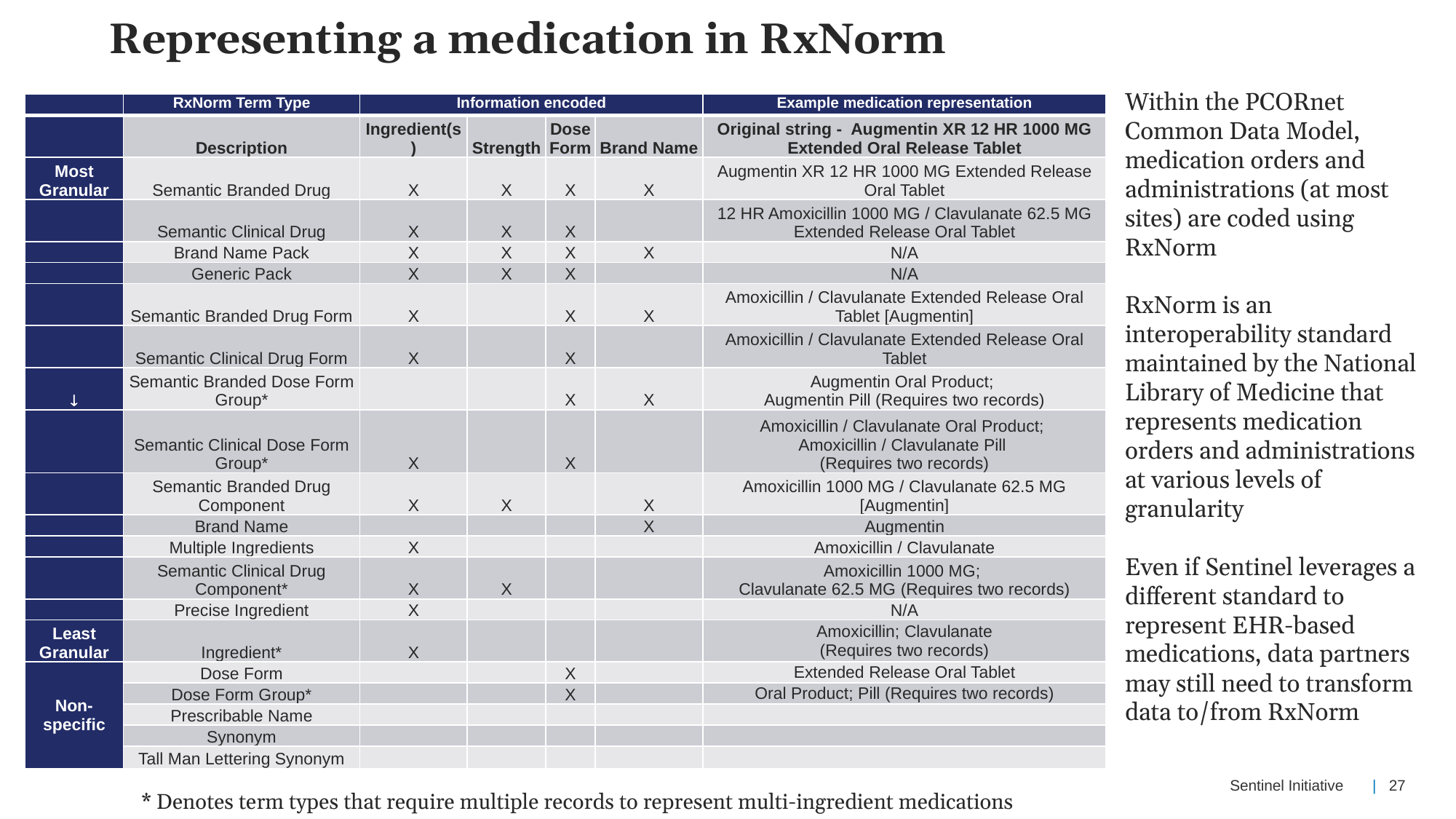

# Representing a medication in RxNorm
Within the PCORnet Common Data Model, medication orders and administrations (at most sites) are coded using RxNorm

RxNorm is an interoperability standard maintained by the National Library of Medicine that represents medication orders and administrations at various levels of granularity

Even if Sentinel leverages a different standard to represent EHR-based medications, data partners may still need to transform data to/from RxNorm
|  | RxNorm Term Type | Information encoded |  |  |  | Example medication representation |
| --- | --- | --- | --- | --- | --- | --- |
|  | Description | Ingredient(s) | Strength | Dose Form | Brand Name | Original string - Augmentin XR 12 HR 1000 MG Extended Oral Release Tablet |
| Most Granular | Semantic Branded Drug | X | X | X | X | Augmentin XR 12 HR 1000 MG Extended Release Oral Tablet |
|  | Semantic Clinical Drug | X | X | X |  | 12 HR Amoxicillin 1000 MG / Clavulanate 62.5 MG Extended Release Oral Tablet |
|  | Brand Name Pack | X | X | X | X | N/A |
|  | Generic Pack | X | X | X |  | N/A |
|  | Semantic Branded Drug Form | X |  | X | X | Amoxicillin / Clavulanate Extended Release Oral Tablet [Augmentin] |
|  | Semantic Clinical Drug Form | X |  | X |  | Amoxicillin / Clavulanate Extended Release Oral Tablet |
| ↓ | Semantic Branded Dose Form Group\* |  |  | X | X | Augmentin Oral Product; Augmentin Pill (Requires two records) |
|  | Semantic Clinical Dose Form Group\* | X |  | X |  | Amoxicillin / Clavulanate Oral Product; Amoxicillin / Clavulanate Pill (Requires two records) |
|  | Semantic Branded Drug Component | X | X |  | X | Amoxicillin 1000 MG / Clavulanate 62.5 MG [Augmentin] |
|  | Brand Name |  |  |  | X | Augmentin |
|  | Multiple Ingredients | X |  |  |  | Amoxicillin / Clavulanate |
|  | Semantic Clinical Drug Component\* | X | X |  |  | Amoxicillin 1000 MG; Clavulanate 62.5 MG (Requires two records) |
|  | Precise Ingredient | X |  |  |  | N/A |
| Least Granular | Ingredient\* | X |  |  |  | Amoxicillin; Clavulanate (Requires two records) |
| Non-specific | Dose Form |  |  | X |  | Extended Release Oral Tablet |
|  | Dose Form Group\* |  |  | X |  | Oral Product; Pill (Requires two records) |
|  | Prescribable Name |  |  |  |  |  |
|  | Synonym |  |  |  |  |  |
|  | Tall Man Lettering Synonym |  |  |  |  |  |
* Denotes term types that require multiple records to represent multi-ingredient medications